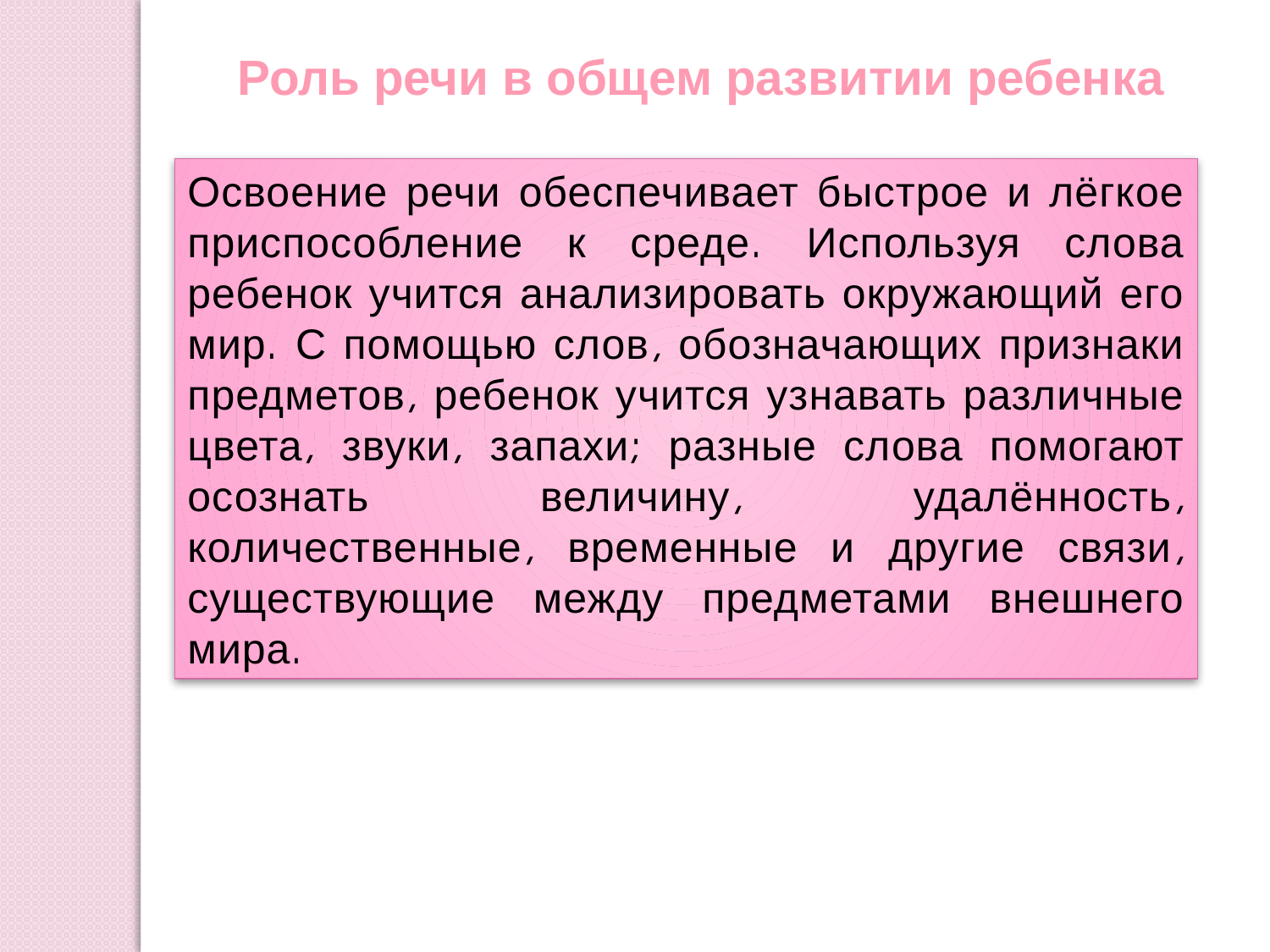

Роль речи в общем развитии ребенка
Освоение речи обеспечивает быстрое и лёгкое приспособление к среде. Используя слова ребенок учится анализировать окружающий его мир. С помощью слов, обозначающих признаки предметов, ребенок учится узнавать различные цвета, звуки, запахи; разные слова помогают осознать величину, удалённость, количественные, временные и другие связи, существующие между предметами внешнего мира.